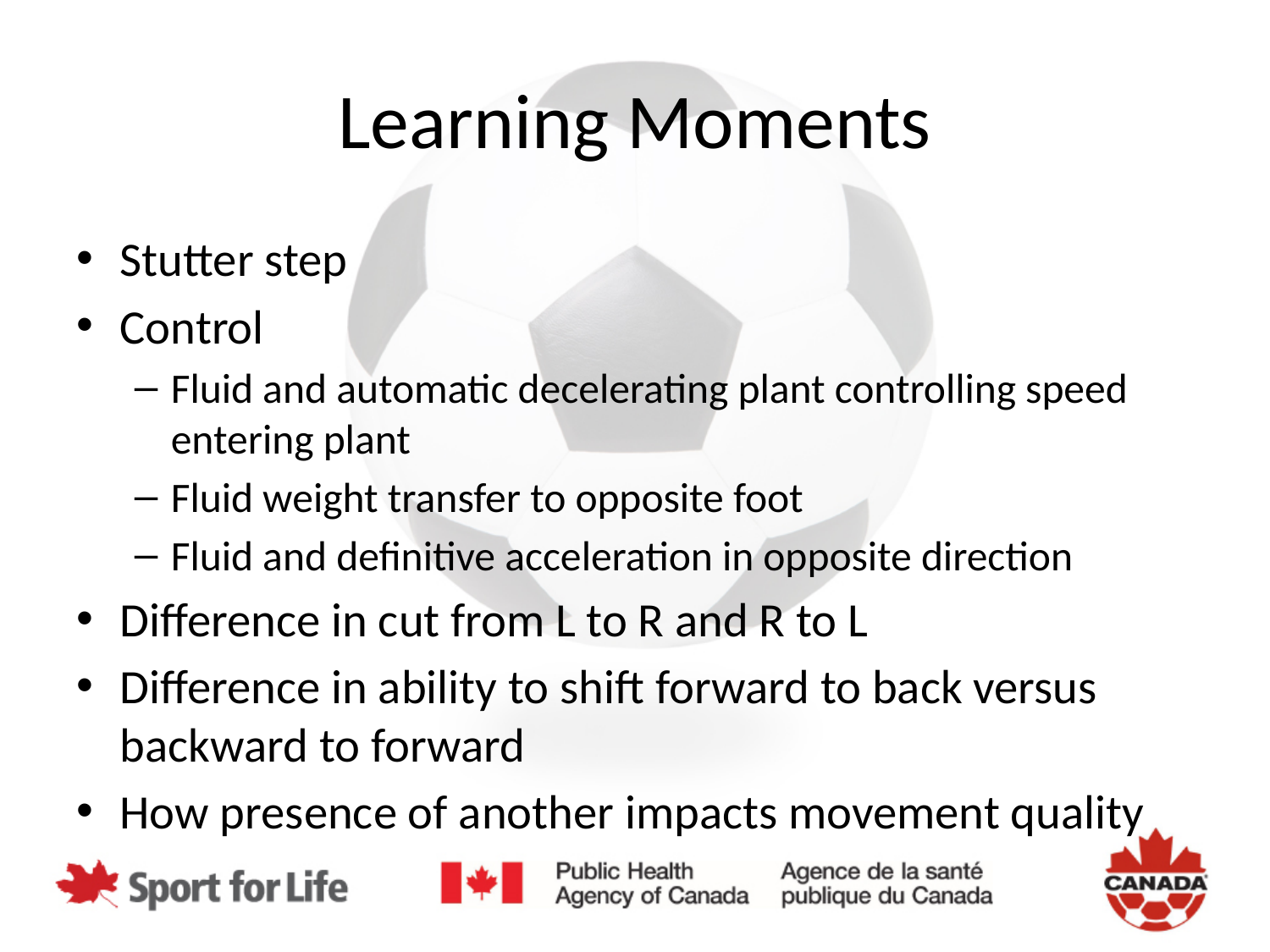

# Learning Moments
Stutter step
Control
Fluid and automatic decelerating plant controlling speed entering plant
Fluid weight transfer to opposite foot
Fluid and definitive acceleration in opposite direction
Difference in cut from L to R and R to L
Difference in ability to shift forward to back versus backward to forward
How presence of another impacts movement quality